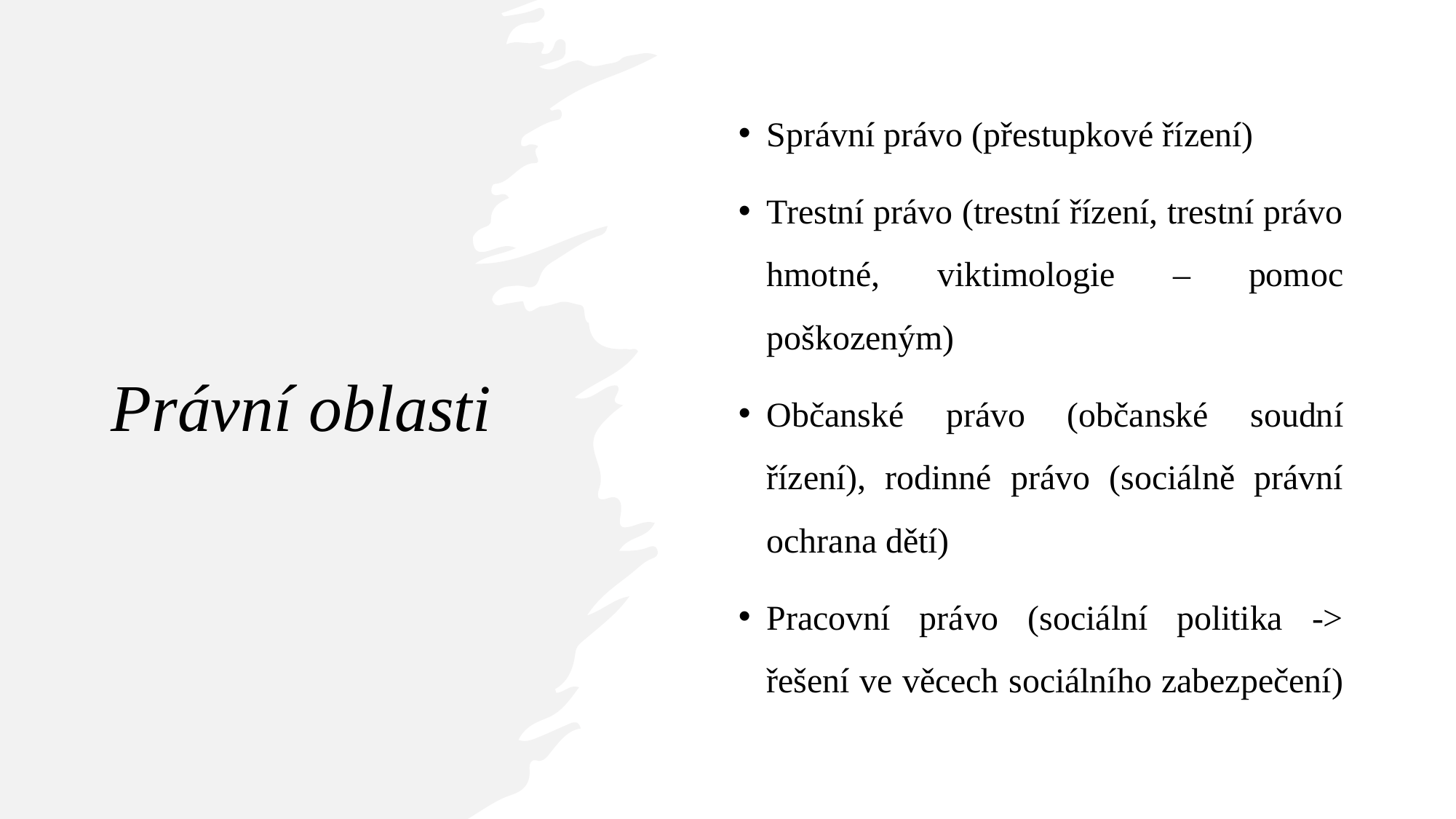

# Právní oblasti
Správní právo (přestupkové řízení)
Trestní právo (trestní řízení, trestní právo hmotné, viktimologie – pomoc poškozeným)
Občanské právo (občanské soudní řízení), rodinné právo (sociálně právní ochrana dětí)
Pracovní právo (sociální politika -> řešení ve věcech sociálního zabezpečení)